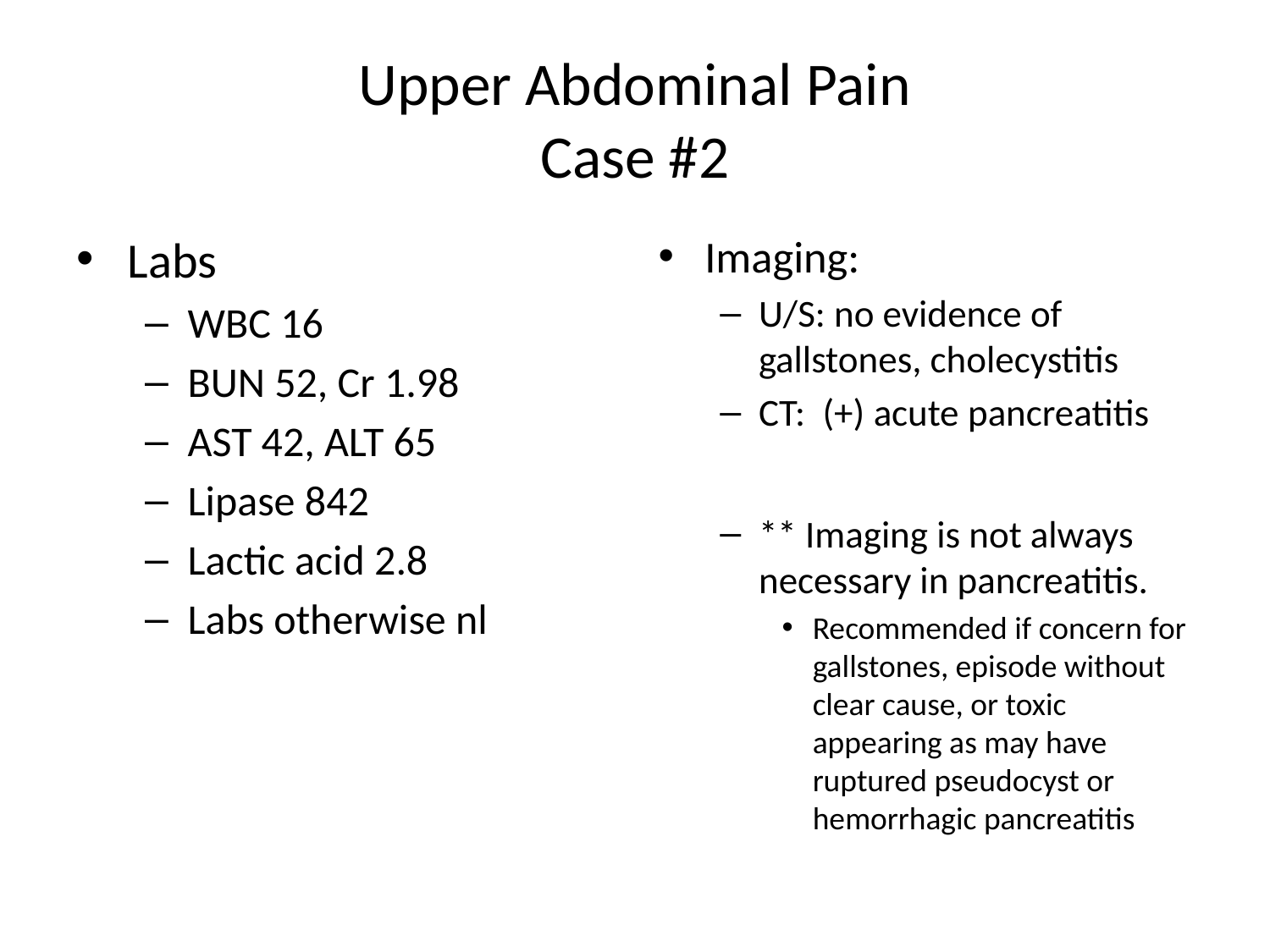

# Upper Abdominal Pain Case #2
Labs
WBC 16
BUN 52, Cr 1.98
AST 42, ALT 65
Lipase 842
Lactic acid 2.8
Labs otherwise nl

Imaging:
U/S: no evidence of gallstones, cholecystitis
CT:  (+) acute pancreatitis

** Imaging is not always necessary in pancreatitis.
Recommended if concern for gallstones, episode without clear cause, or toxic appearing as may have ruptured pseudocyst or hemorrhagic pancreatitis